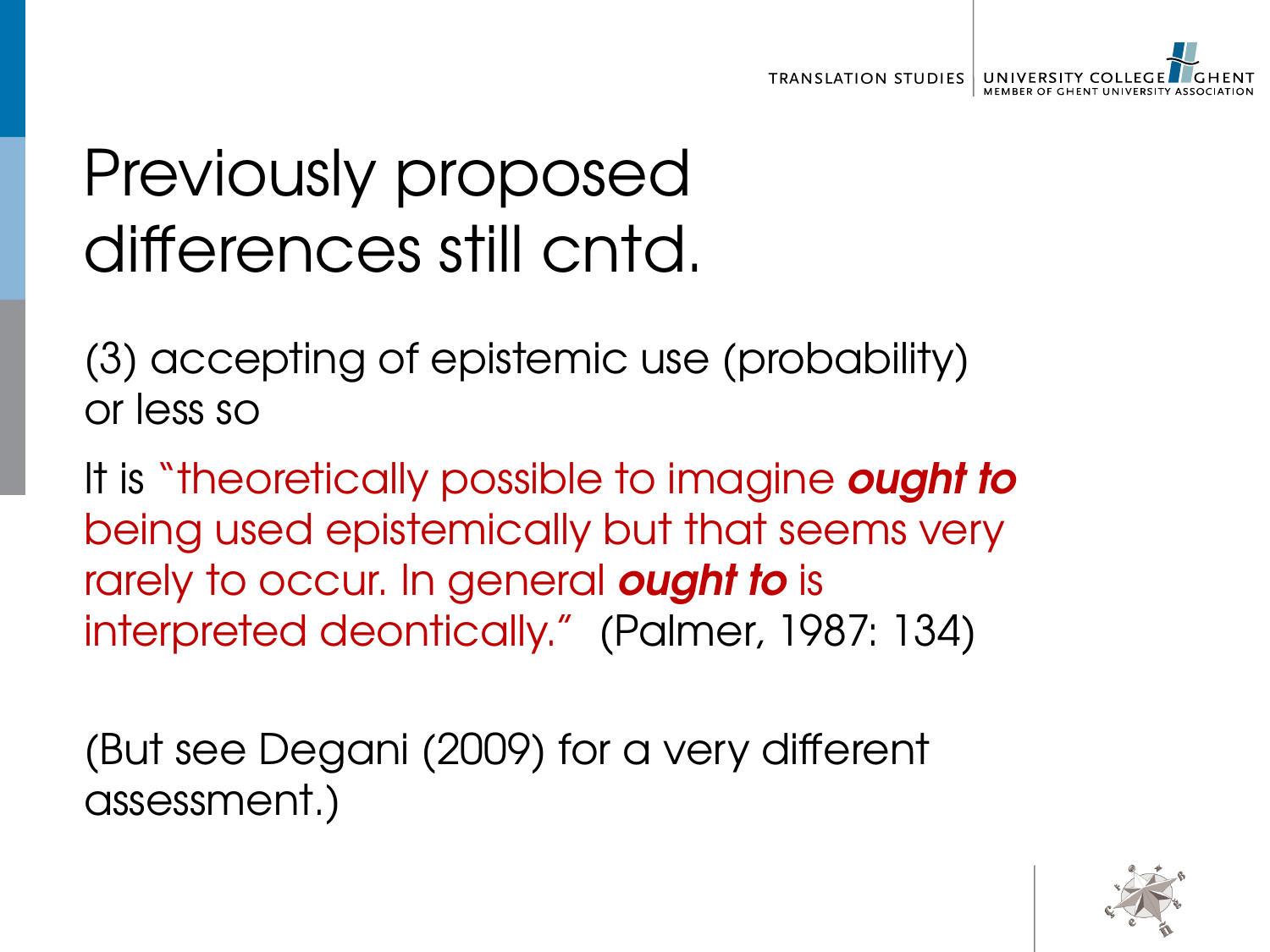

# Previously proposed differences still cntd.
(3) accepting of epistemic use (probability) or less so
It is “theoretically possible to imagine ought to being used epistemically but that seems very rarely to occur. In general ought to is interpreted deontically.”  (Palmer, 1987: 134)

(But see Degani (2009) for a very different assessment.)